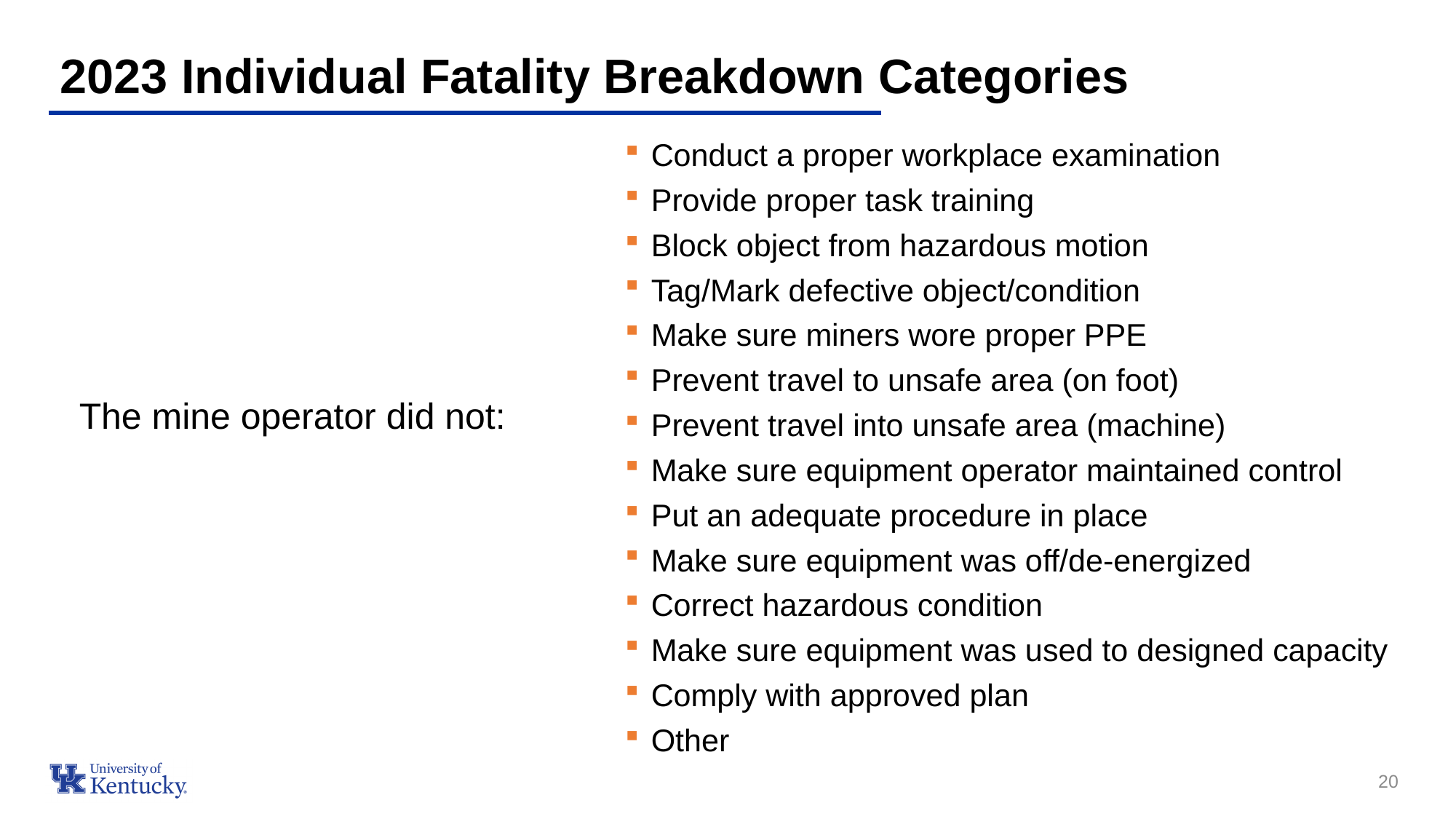

# 2023 Individual Fatality Breakdown Categories
Conduct a proper workplace examination
Provide proper task training
Block object from hazardous motion
Tag/Mark defective object/condition
Make sure miners wore proper PPE
Prevent travel to unsafe area (on foot)
Prevent travel into unsafe area (machine)
Make sure equipment operator maintained control
Put an adequate procedure in place
Make sure equipment was off/de-energized
Correct hazardous condition
Make sure equipment was used to designed capacity
Comply with approved plan
Other

The mine operator did not:
20